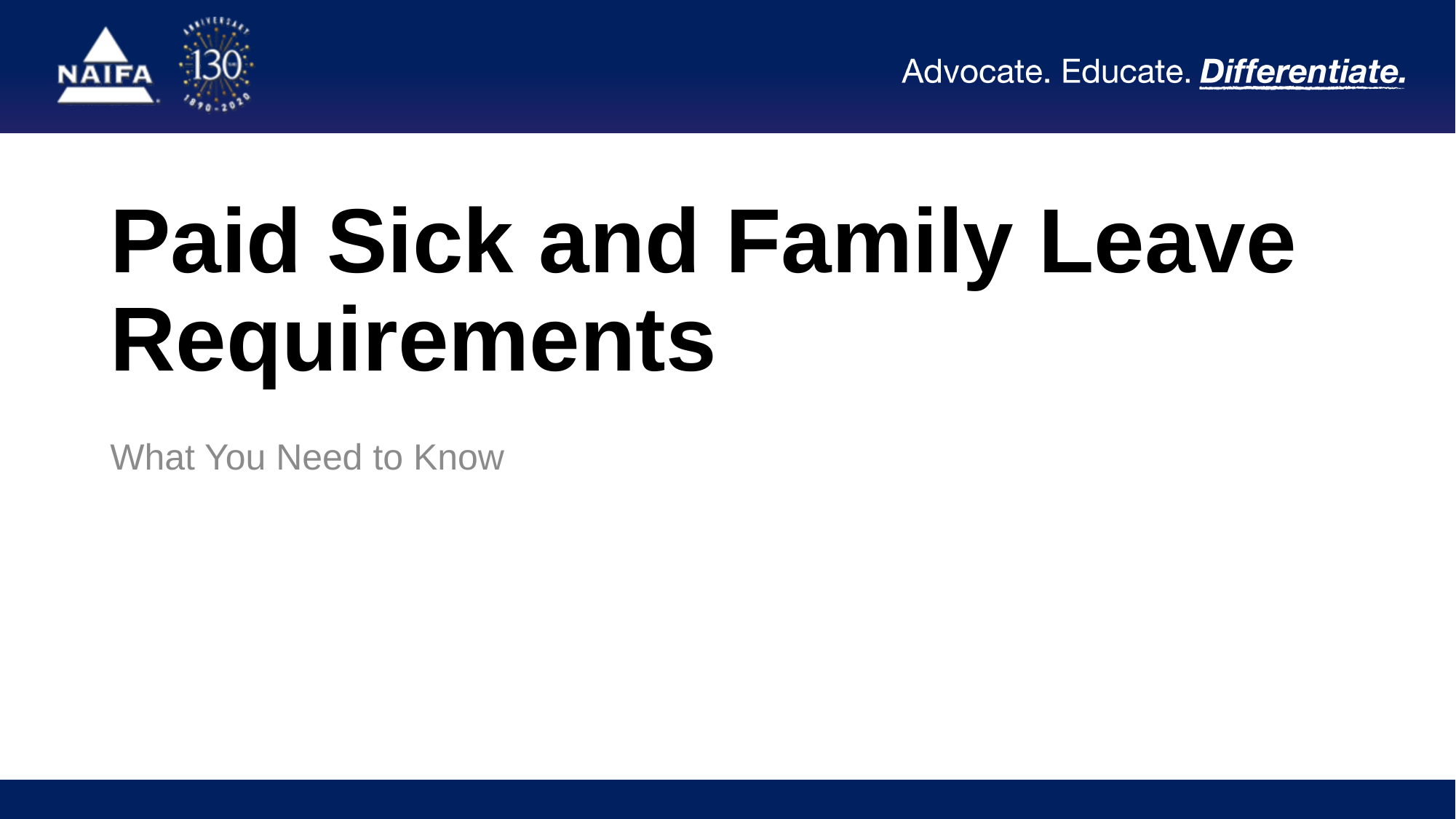

# Paid Sick and Family Leave Requirements
What You Need to Know